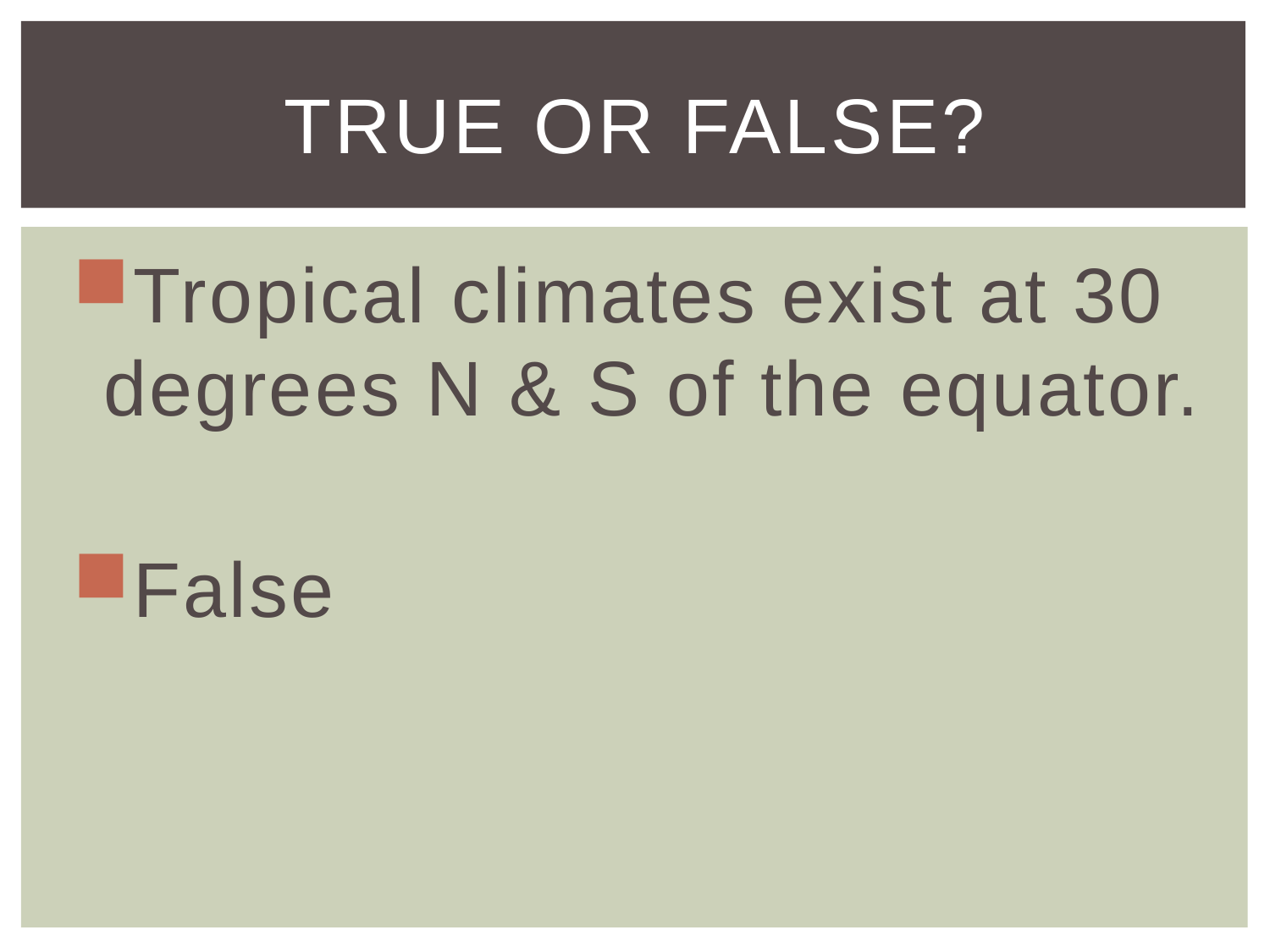

# True or False?
Tropical climates exist at 30 degrees N & S of the equator.
False